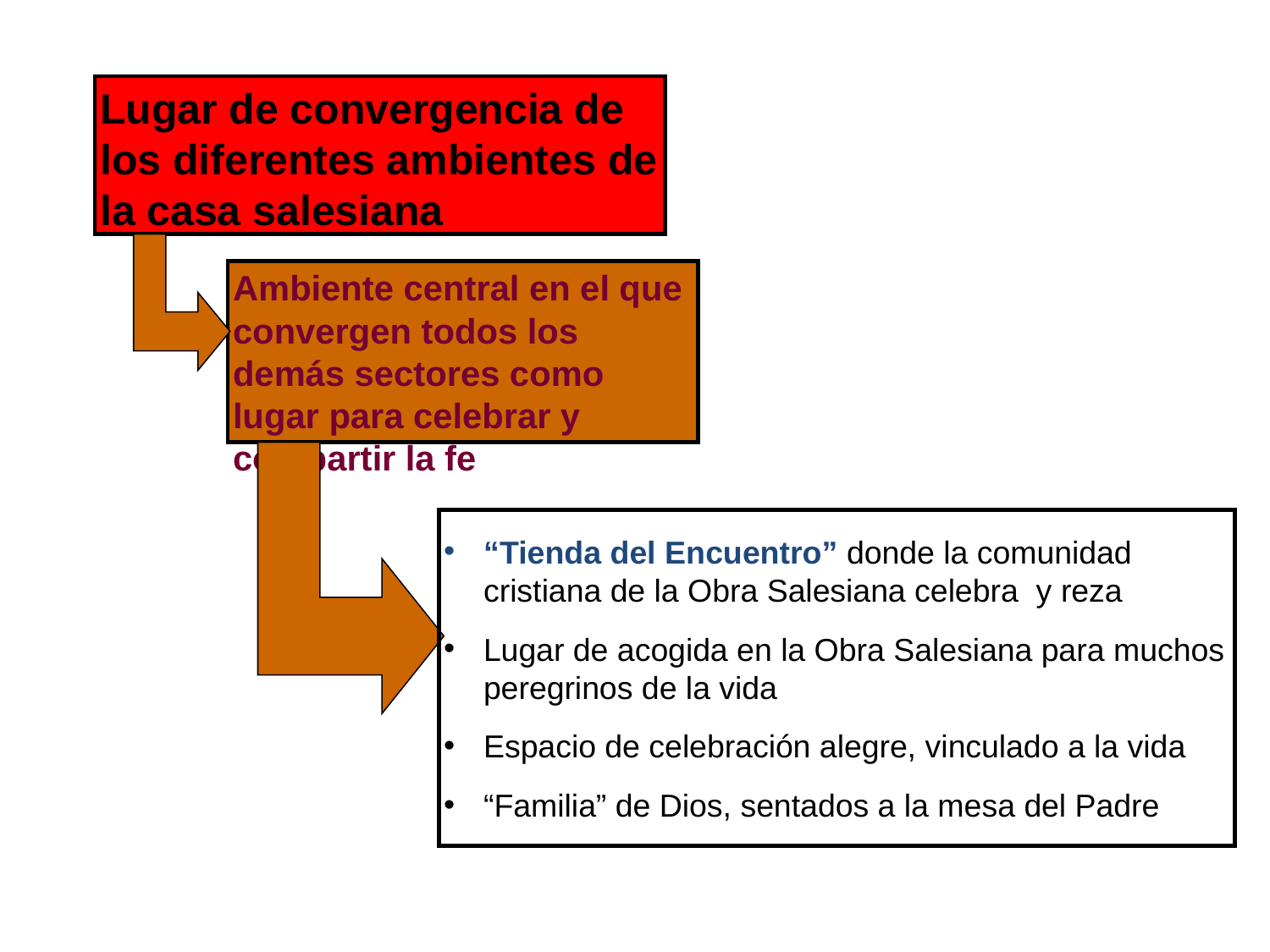

Lugar de convergencia de los diferentes ambientes de la casa salesiana

Ambiente central en el que convergen todos los demás sectores como lugar para celebrar y compartir la fe

“Tienda del Encuentro” donde la comunidad cristiana de la Obra Salesiana celebra  y reza
Lugar de acogida en la Obra Salesiana para muchos peregrinos de la vida
Espacio de celebración alegre, vinculado a la vida
“Familia” de Dios, sentados a la mesa del Padre